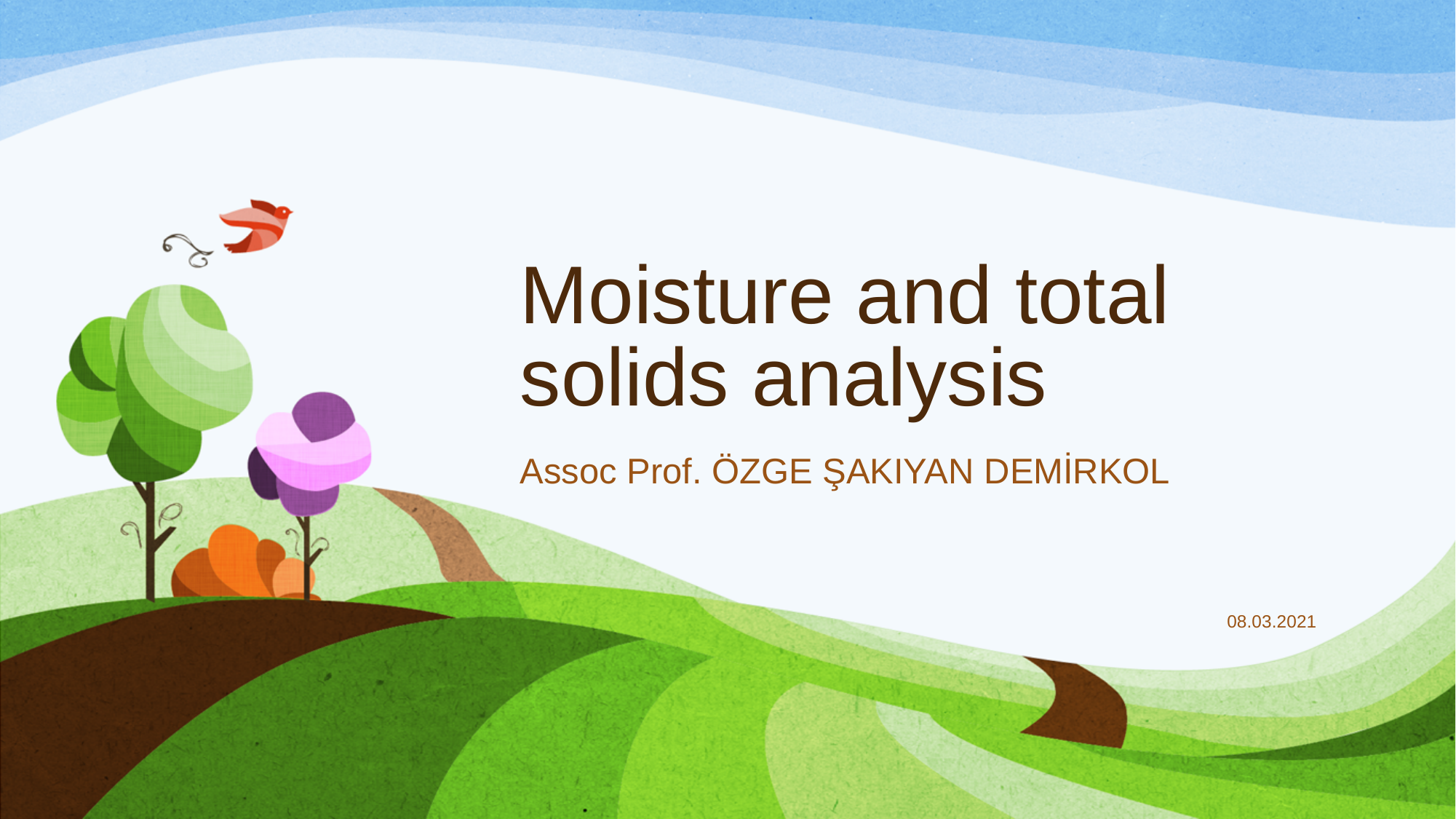

# Moisture and total solids analysis
Assoc Prof. ÖZGE ŞAKIYAN DEMİRKOL

08.03.2021